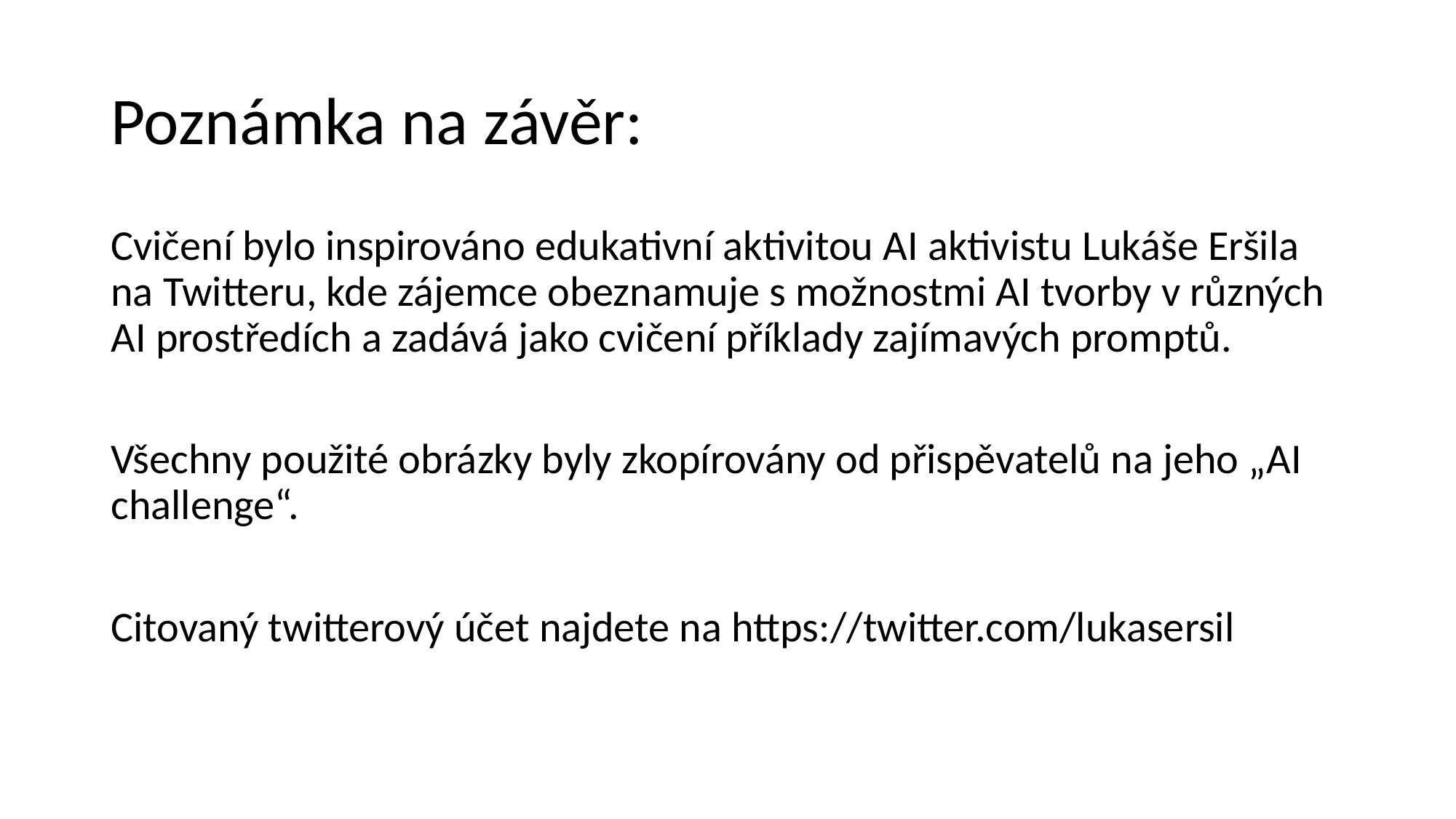

# Poznámka na závěr:
Cvičení bylo inspirováno edukativní aktivitou AI aktivistu Lukáše Eršila na Twitteru, kde zájemce obeznamuje s možnostmi AI tvorby v různých AI prostředích a zadává jako cvičení příklady zajímavých promptů.

Všechny použité obrázky byly zkopírovány od přispěvatelů na jeho „AI challenge“.

Citovaný twitterový účet najdete na https://twitter.com/lukasersil